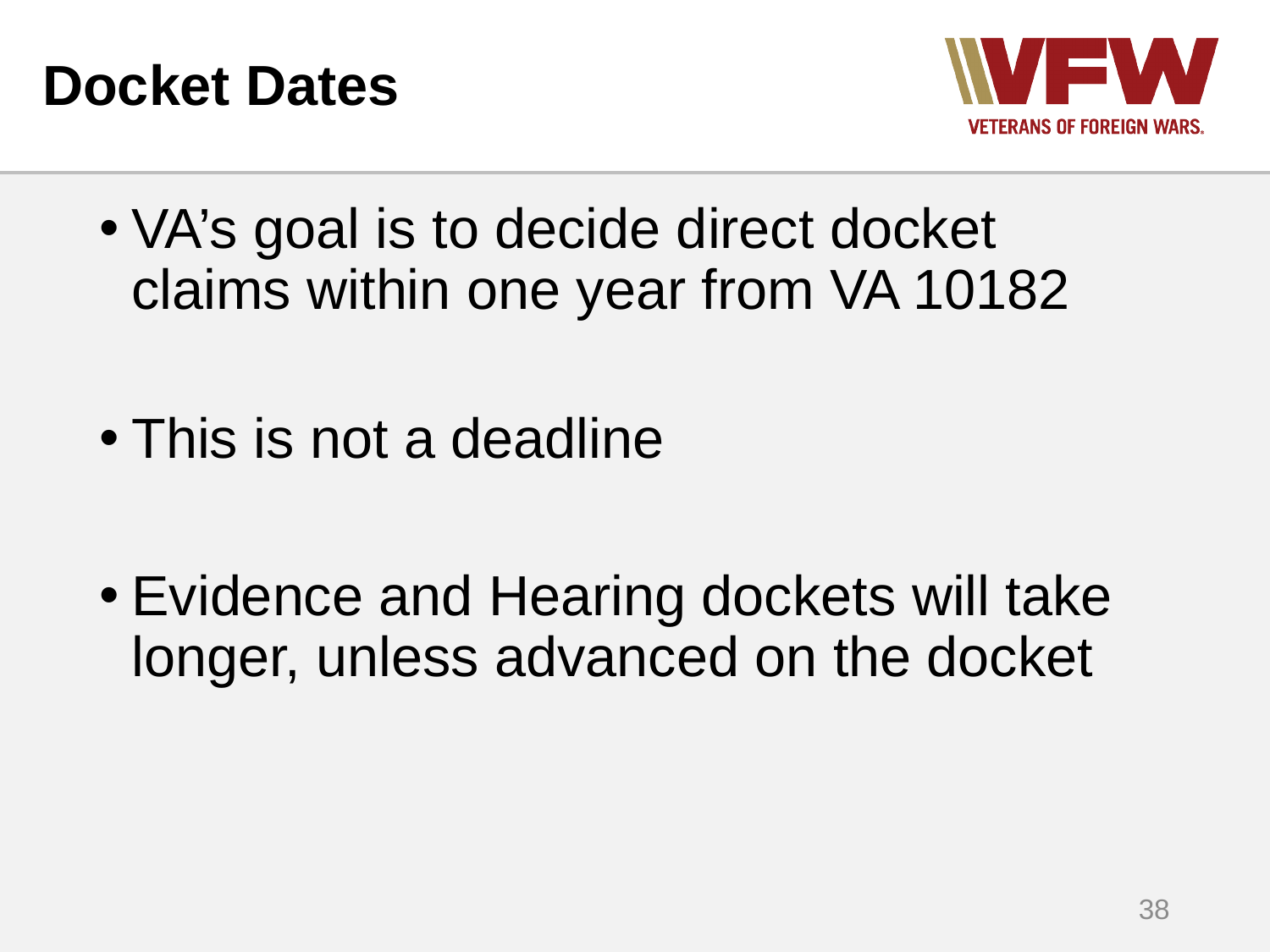

# Docket Dates
VA’s goal is to decide direct docket claims within one year from VA 10182

This is not a deadline

Evidence and Hearing dockets will take longer, unless advanced on the docket
38